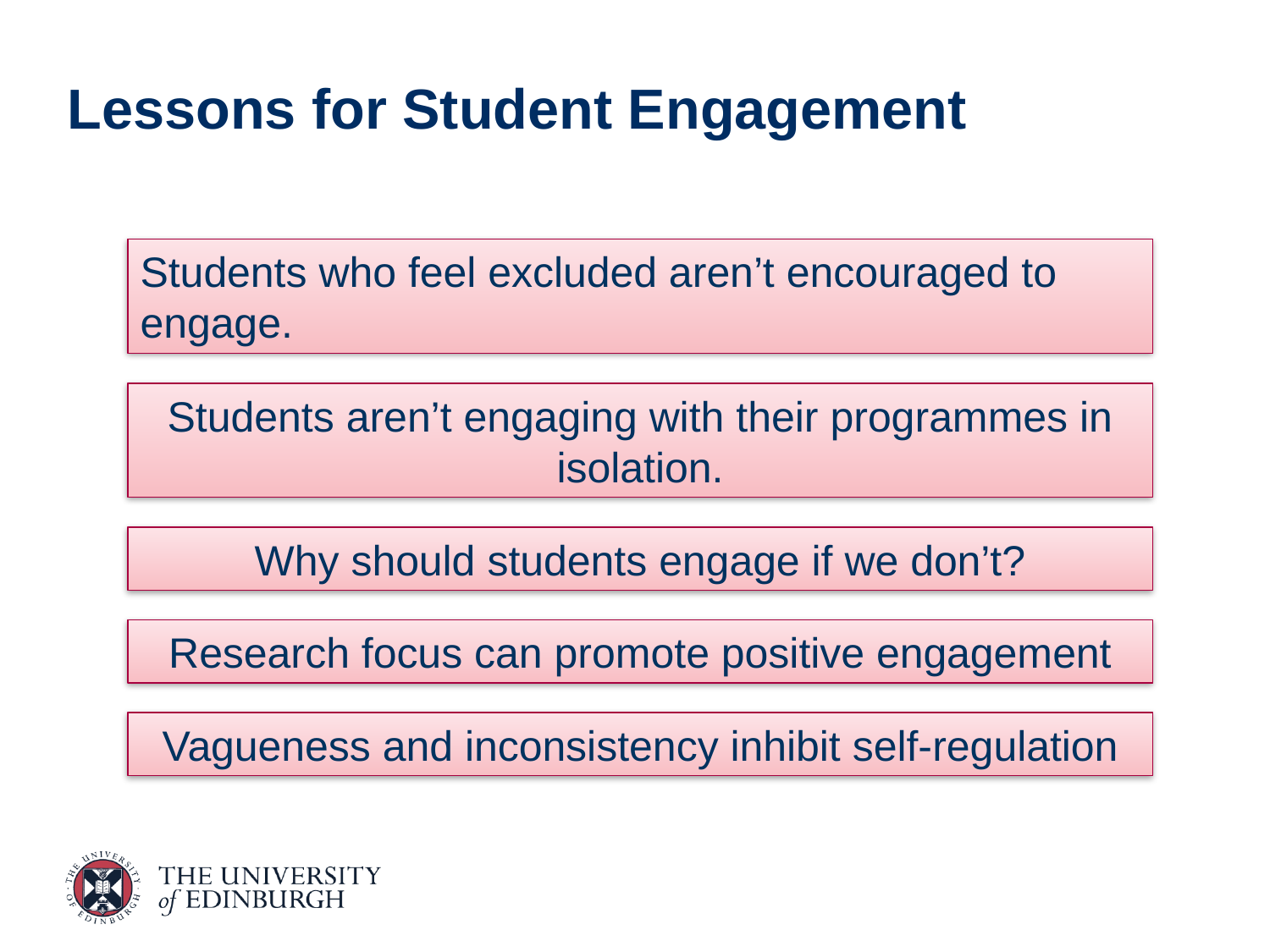

# Lessons for Student Engagement
Students who feel excluded aren’t encouraged to engage.
Students aren’t engaging with their programmes in isolation.
Why should students engage if we don’t?
Research focus can promote positive engagement
Vagueness and inconsistency inhibit self-regulation